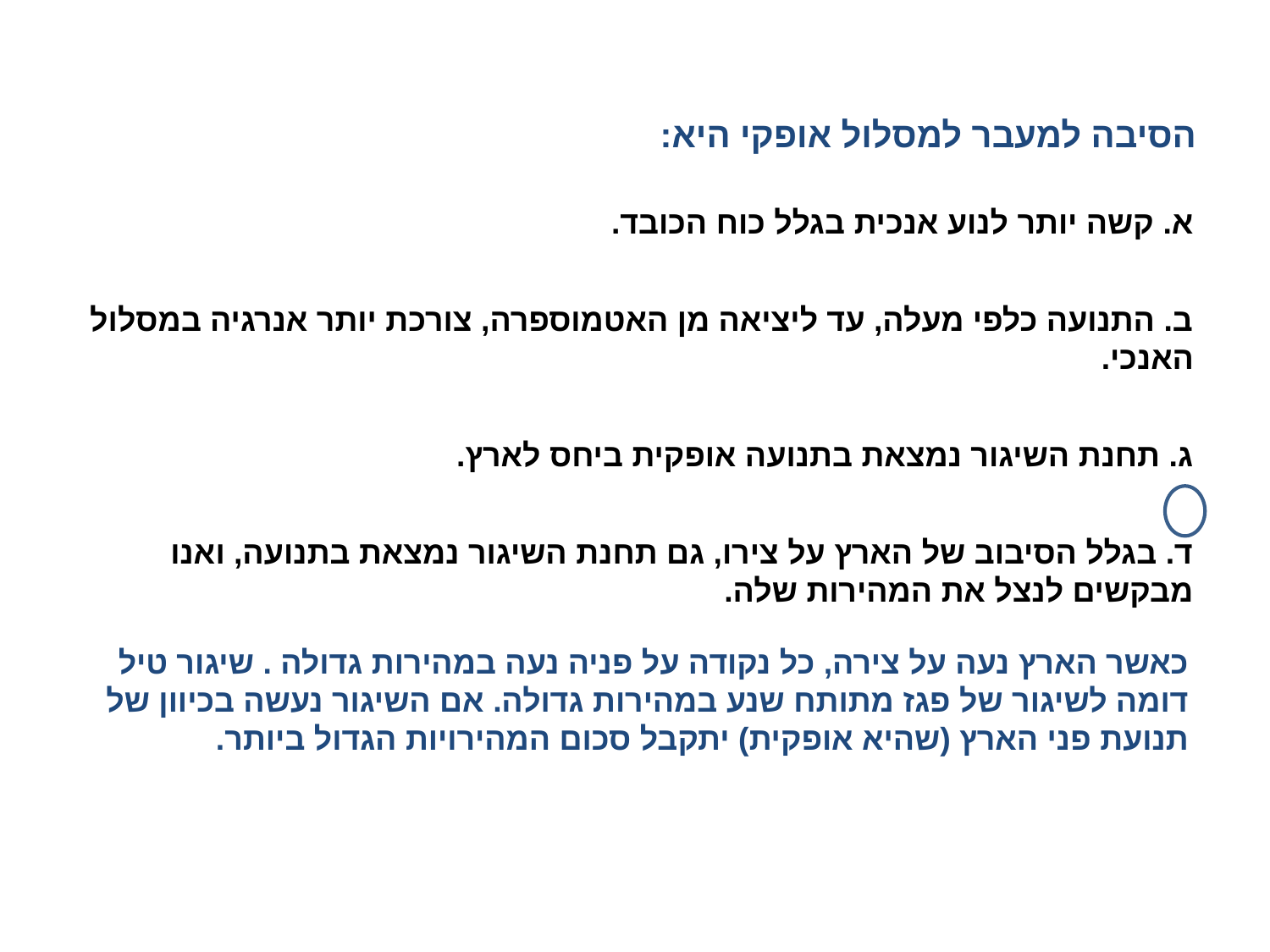

הסיבה למעבר למסלול אופקי היא:

א. קשה יותר לנוע אנכית בגלל כוח הכובד.

ב. התנועה כלפי מעלה, עד ליציאה מן האטמוספרה, צורכת יותר אנרגיה במסלול האנכי.

ג. תחנת השיגור נמצאת בתנועה אופקית ביחס לארץ.

ד. בגלל הסיבוב של הארץ על צירו, גם תחנת השיגור נמצאת בתנועה, ואנו מבקשים לנצל את המהירות שלה.

כאשר הארץ נעה על צירה, כל נקודה על פניה נעה במהירות גדולה . שיגור טיל דומה לשיגור של פגז מתותח שנע במהירות גדולה. אם השיגור נעשה בכיוון של תנועת פני הארץ (שהיא אופקית) יתקבל סכום המהירויות הגדול ביותר.